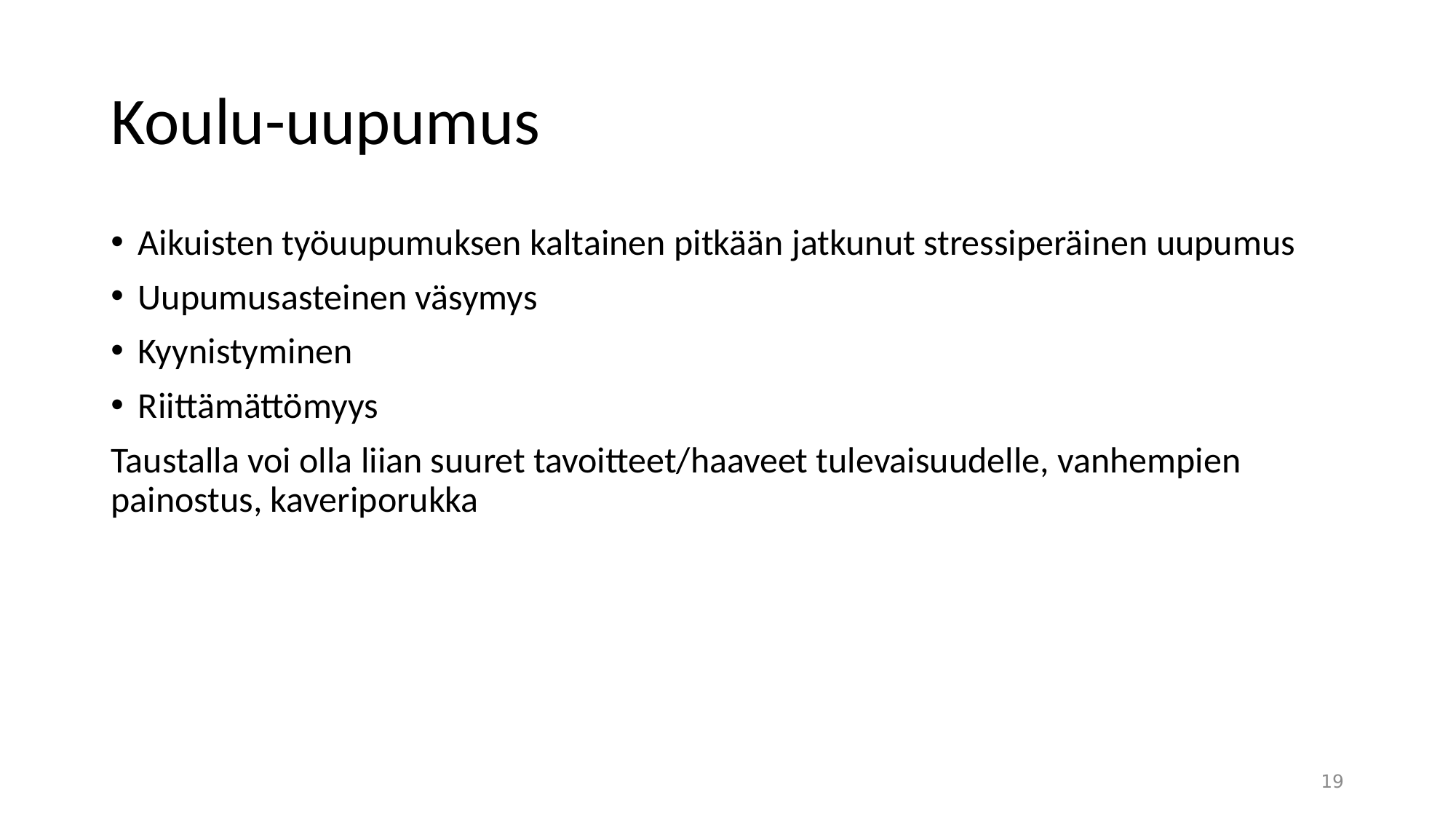

# Koulu-uupumus
Aikuisten työuupumuksen kaltainen pitkään jatkunut stressiperäinen uupumus
Uupumusasteinen väsymys
Kyynistyminen
Riittämättömyys
Taustalla voi olla liian suuret tavoitteet/haaveet tulevaisuudelle, vanhempien painostus, kaveriporukka
19